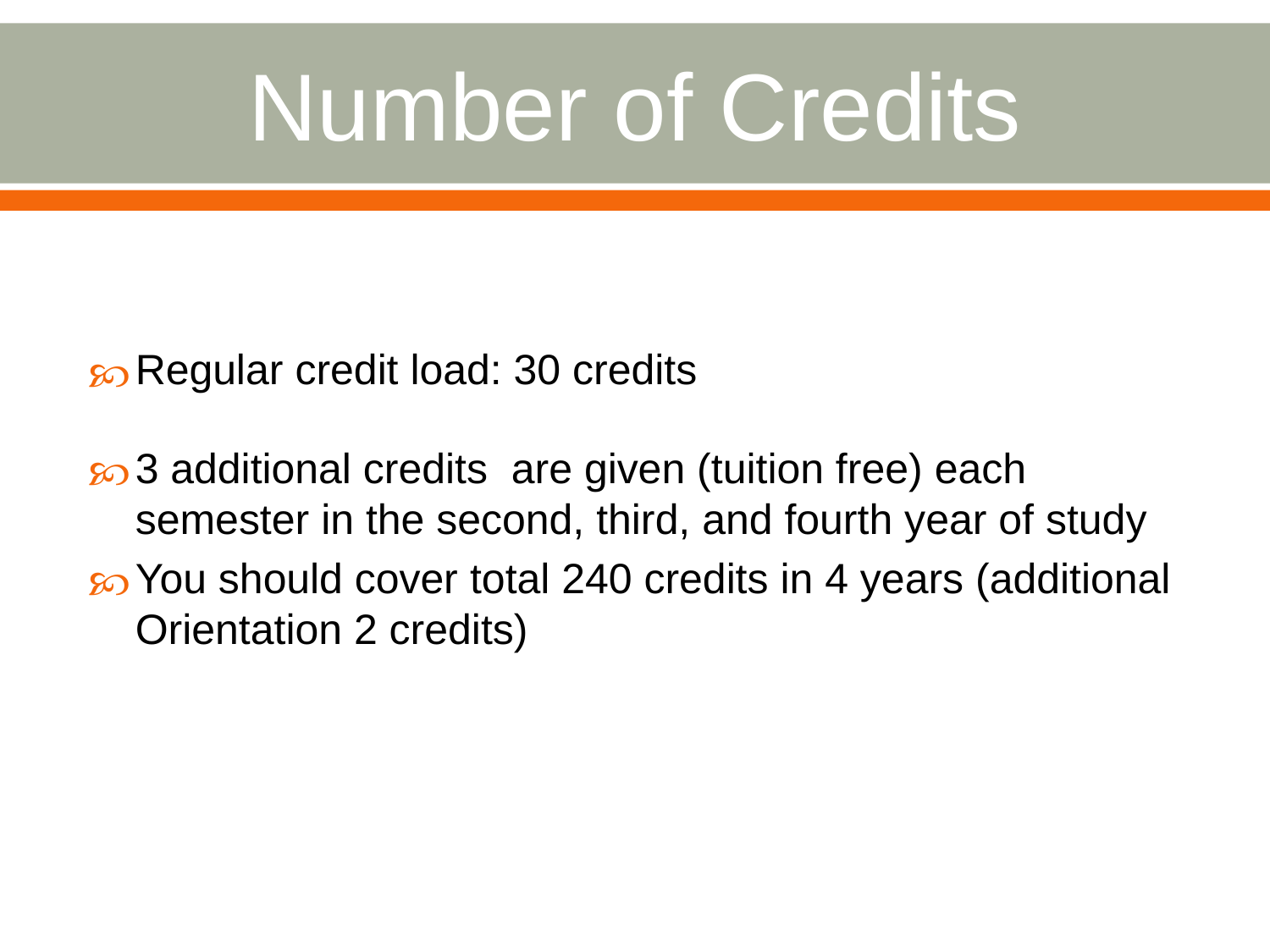

# Number of Credits
Regular credit load: 30 credits

3 additional credits  are given (tuition free) each semester in the second, third, and fourth year of study
You should cover total 240 credits in 4 years (additional Orientation 2 credits)